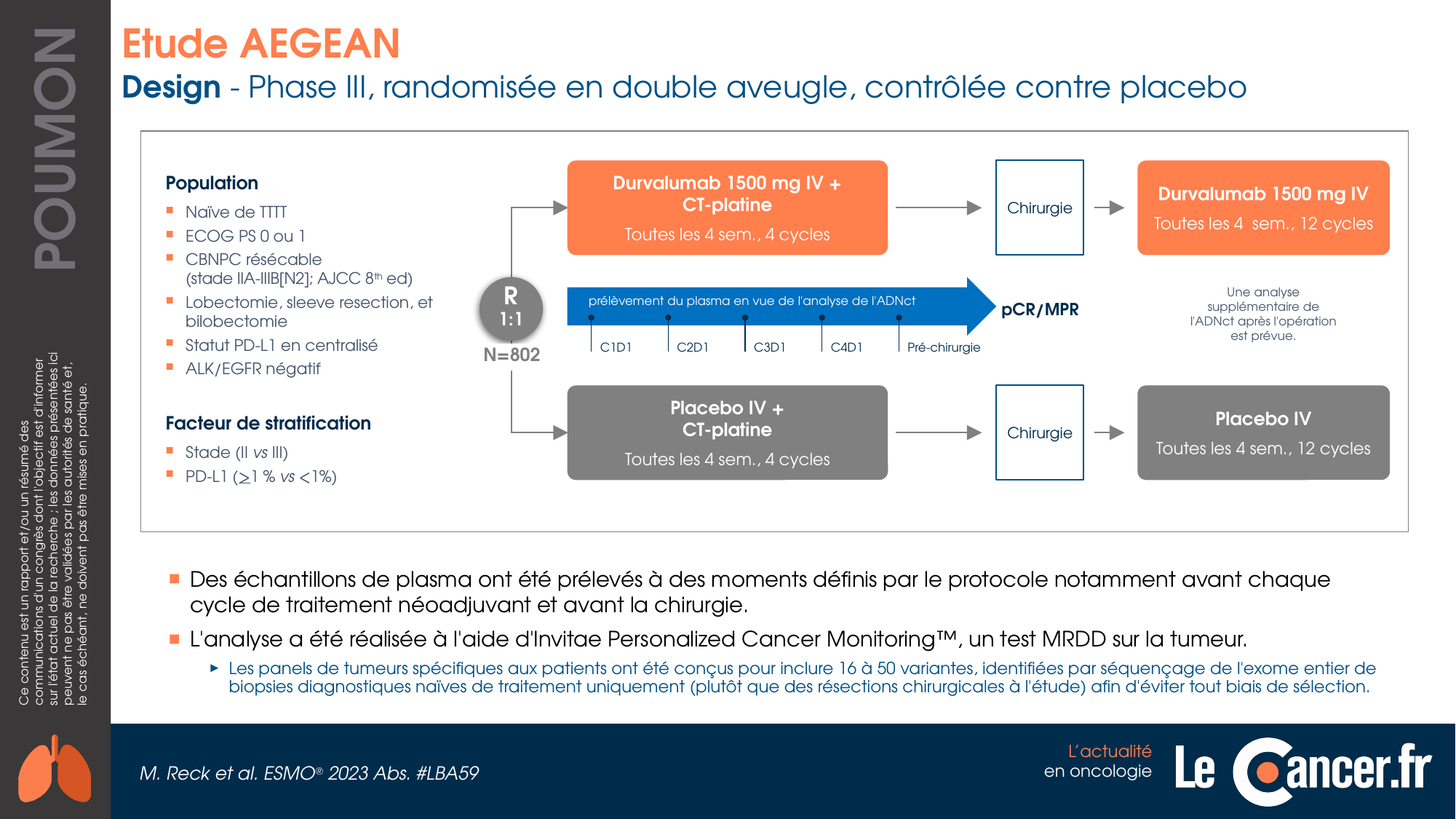

# Etude AEGEAN
Design - Phase III, randomisée en double aveugle, contrôlée contre placebo

Durvalumab 1500 mg IV +
CT-platine
Toutes les 4 sem., 4 cycles
Chirurgie
Durvalumab 1500 mg IV
Toutes les 4  sem., 12 cycles
Population
Naïve de TTTT
ECOG PS 0 ou 1
CBNPC résécable
(stade IIA-IIIB[N2]; AJCC 8th ed)
Lobectomie, sleeve resection, et bilobectomie
Statut PD-L1 en centralisé
ALK/EGFR négatif

R
1:1
prélèvement du plasma en vue de l'analyse de l'ADNct
Une analyse supplémentaire de l'ADNct après l'opération est prévue.
pCR/MPR

C1D1
C2D1
C3D1
C4D1
Pré-chirurgie
N=802
Placebo IV +
CT-platine
Toutes les 4 sem., 4 cycles
Chirurgie
Placebo IV
Toutes les 4 sem., 12 cycles
Facteur de stratification
Stade (II vs III)
PD-L1 (>1 % vs <1%)
Des échantillons de plasma ont été prélevés à des moments définis par le protocole notamment avant chaque cycle de traitement néoadjuvant et avant la chirurgie.
L'analyse a été réalisée à l'aide d'Invitae Personalized Cancer Monitoring™, un test MRDD sur la tumeur.
Les panels de tumeurs spécifiques aux patients ont été conçus pour inclure 16 à 50 variantes, identifiées par séquençage de l'exome entier de biopsies diagnostiques naïves de traitement uniquement (plutôt que des résections chirurgicales à l'étude) afin d'éviter tout biais de sélection.
M. Reck et al. ESMO® 2023 Abs. #LBA59